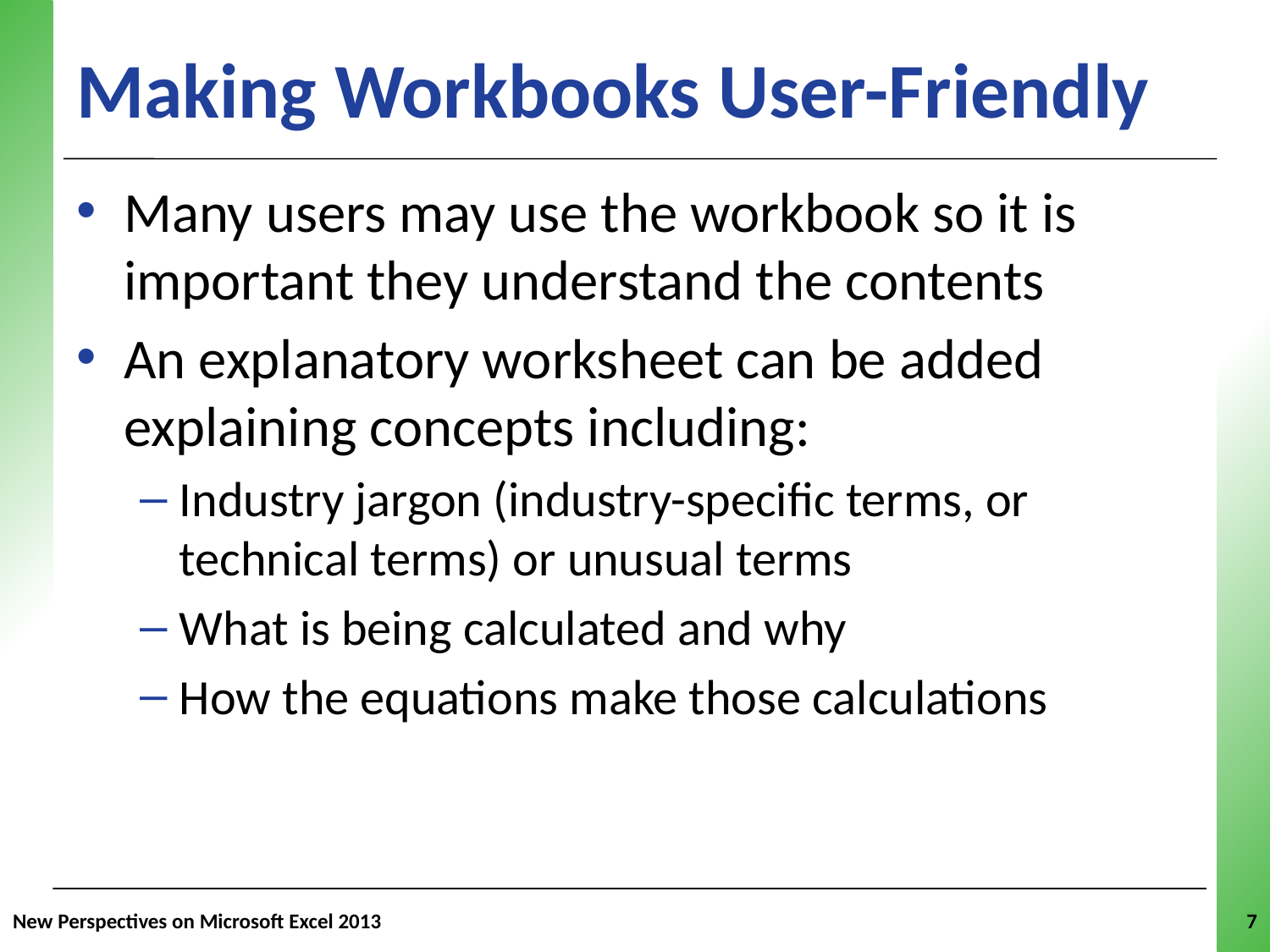

# Making Workbooks User-Friendly
Many users may use the workbook so it is important they understand the contents
An explanatory worksheet can be added explaining concepts including:
Industry jargon (industry-specific terms, or technical terms) or unusual terms
What is being calculated and why
How the equations make those calculations

New Perspectives on Microsoft Excel 2013
7